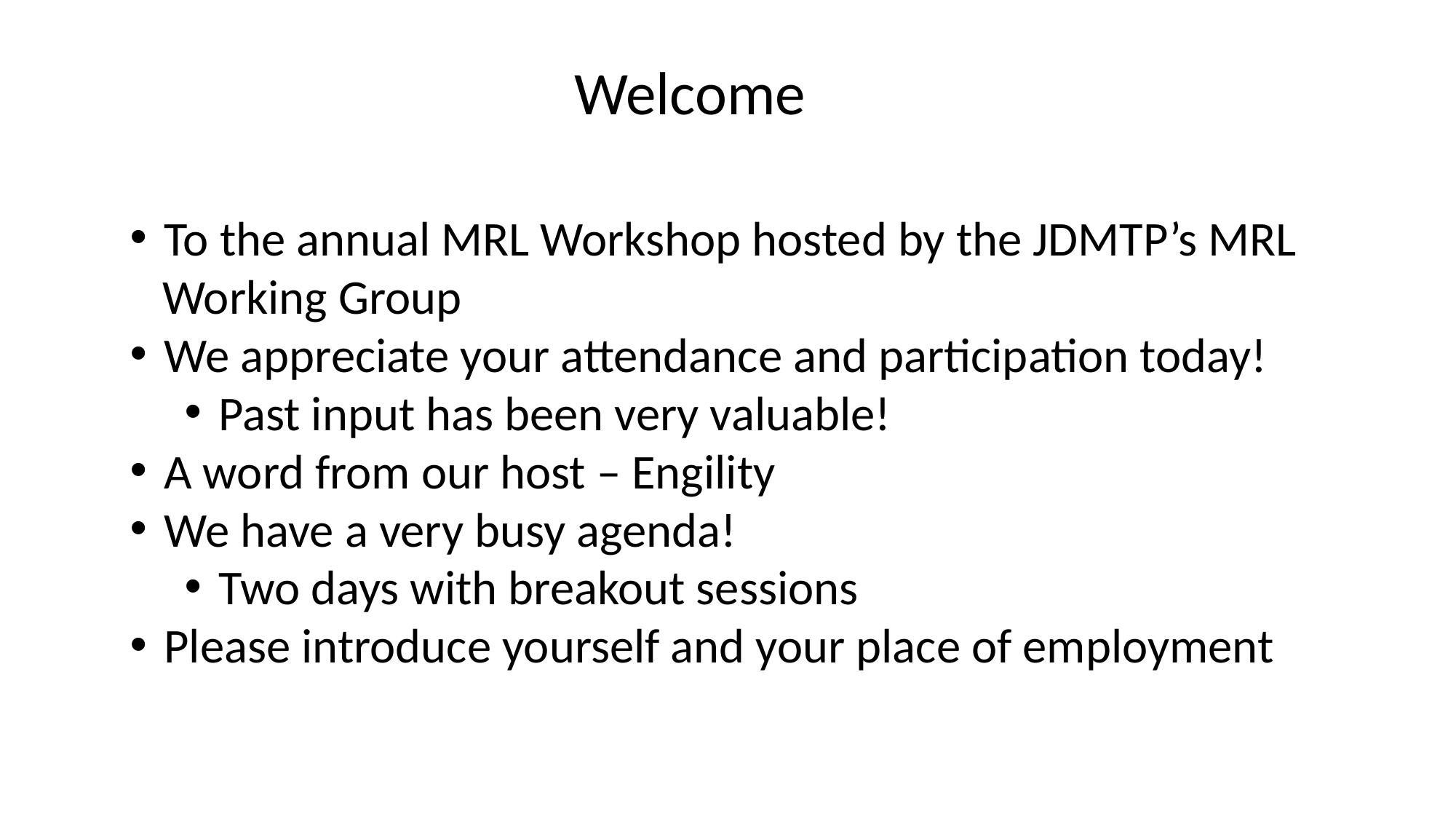

Welcome
To the annual MRL Workshop hosted by the JDMTP’s MRL
   Working Group
We appreciate your attendance and participation today!
Past input has been very valuable!
A word from our host – Engility
We have a very busy agenda!
Two days with breakout sessions
Please introduce yourself and your place of employment